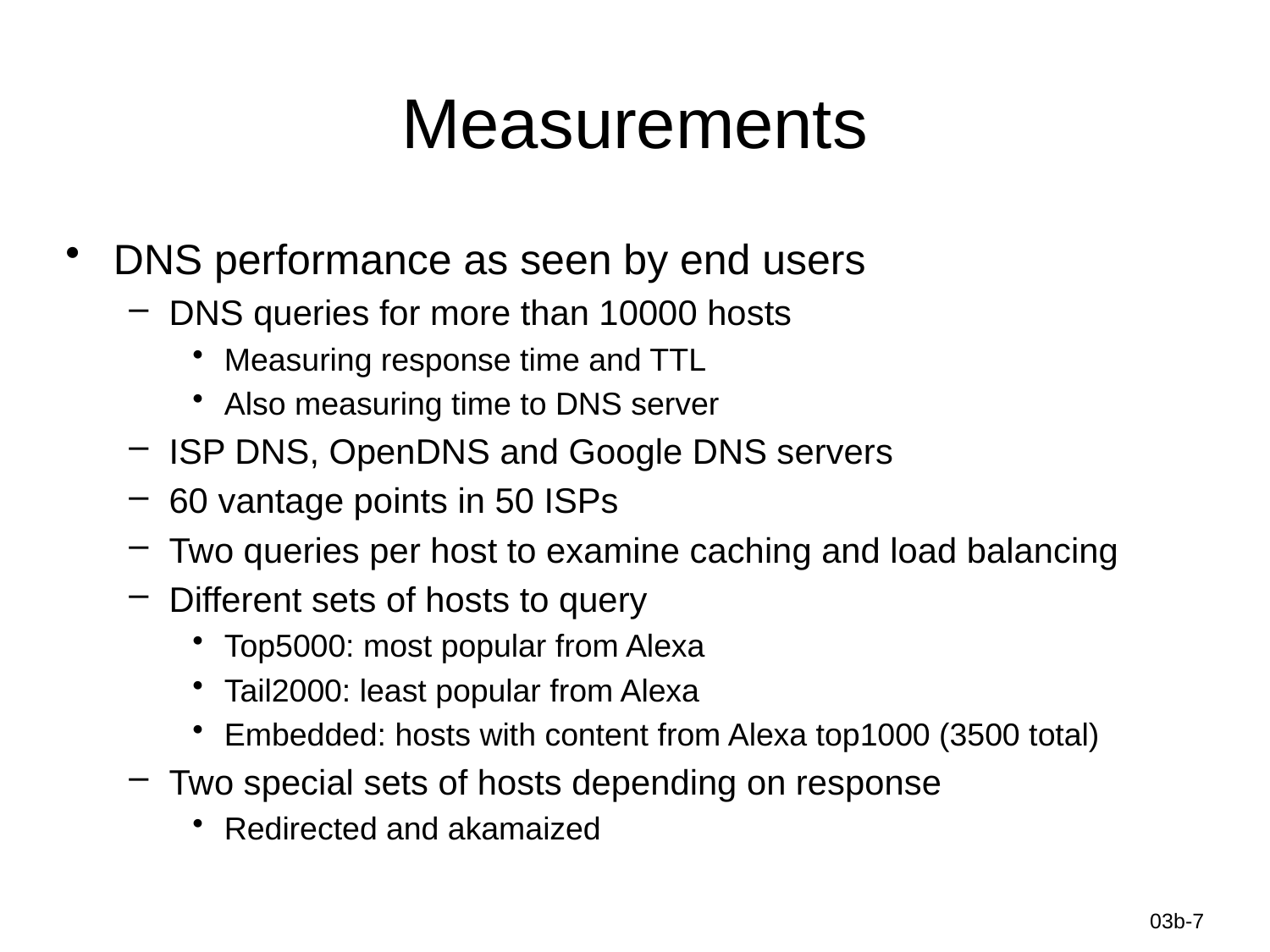

# Measurements
DNS performance as seen by end users
DNS queries for more than 10000 hosts
Measuring response time and TTL
Also measuring time to DNS server
ISP DNS, OpenDNS and Google DNS servers
60 vantage points in 50 ISPs
Two queries per host to examine caching and load balancing
Different sets of hosts to query
Top5000: most popular from Alexa
Tail2000: least popular from Alexa
Embedded: hosts with content from Alexa top1000 (3500 total)
Two special sets of hosts depending on response
Redirected and akamaized
Information-Centric Networks
03b-7